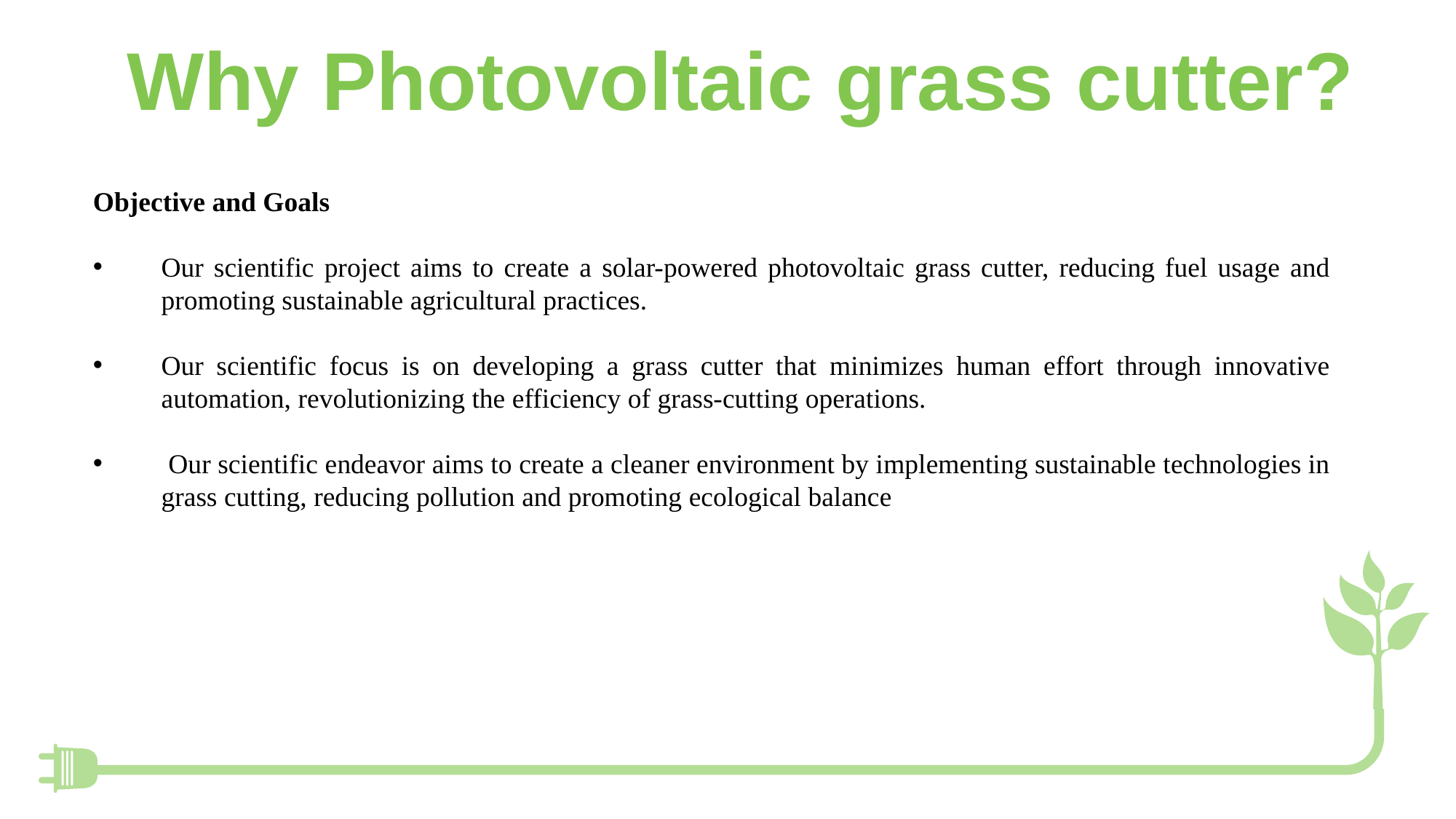

Why Photovoltaic grass cutter?
Objective and Goals

Our scientific project aims to create a solar-powered photovoltaic grass cutter, reducing fuel usage and promoting sustainable agricultural practices.

Our scientific focus is on developing a grass cutter that minimizes human effort through innovative automation, revolutionizing the efficiency of grass-cutting operations.

 Our scientific endeavor aims to create a cleaner environment by implementing sustainable technologies in grass cutting, reducing pollution and promoting ecological balance